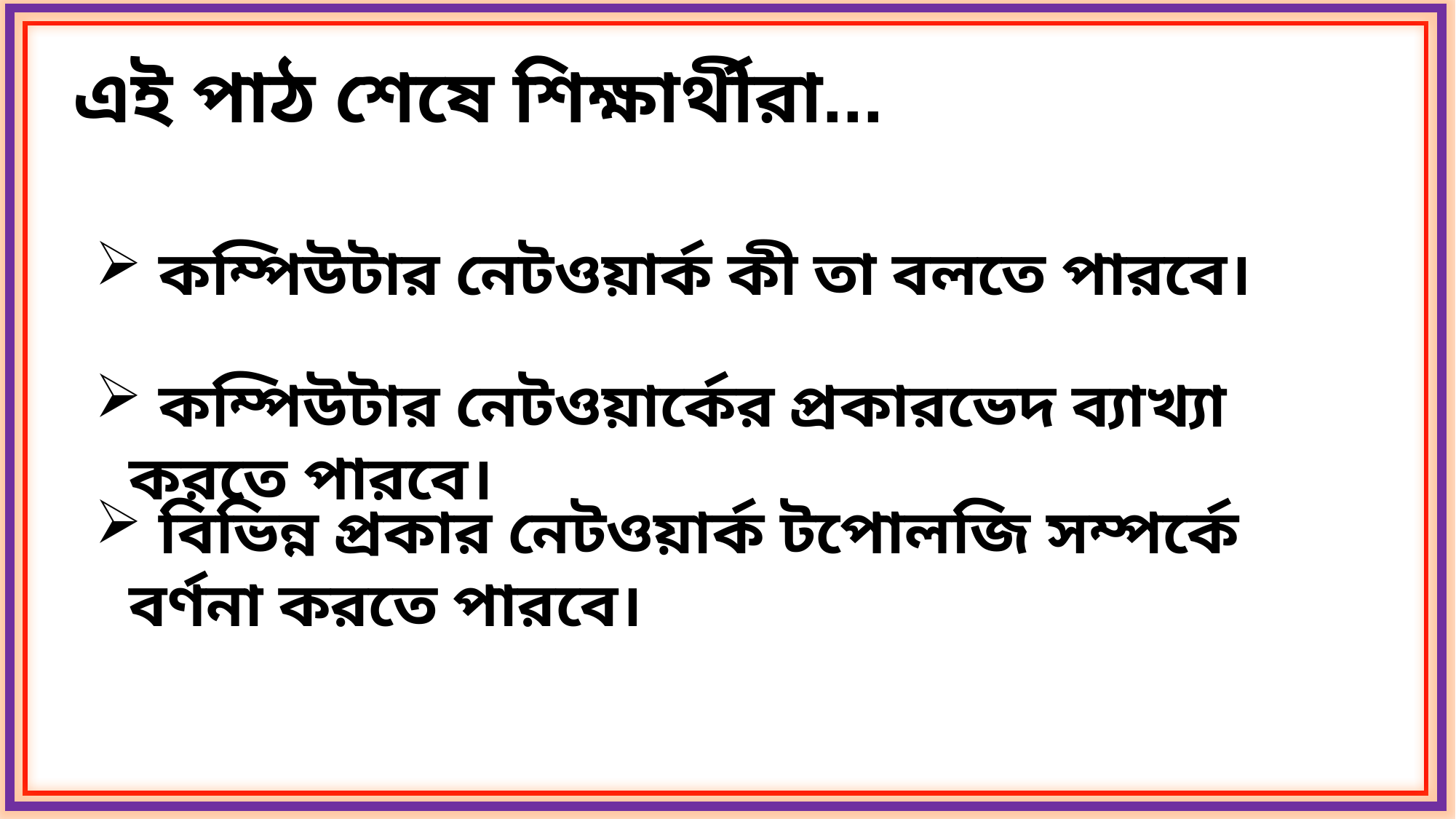

# এই পাঠ শেষে শিক্ষার্থীরা...
 কম্পিউটার নেটওয়ার্ক কী তা বলতে পারবে।
 কম্পিউটার নেটওয়ার্কের প্রকারভেদ ব্যাখ্যা করতে পারবে।
 বিভিন্ন প্রকার নেটওয়ার্ক টপোলজি সম্পর্কে বর্ণনা করতে পারবে।